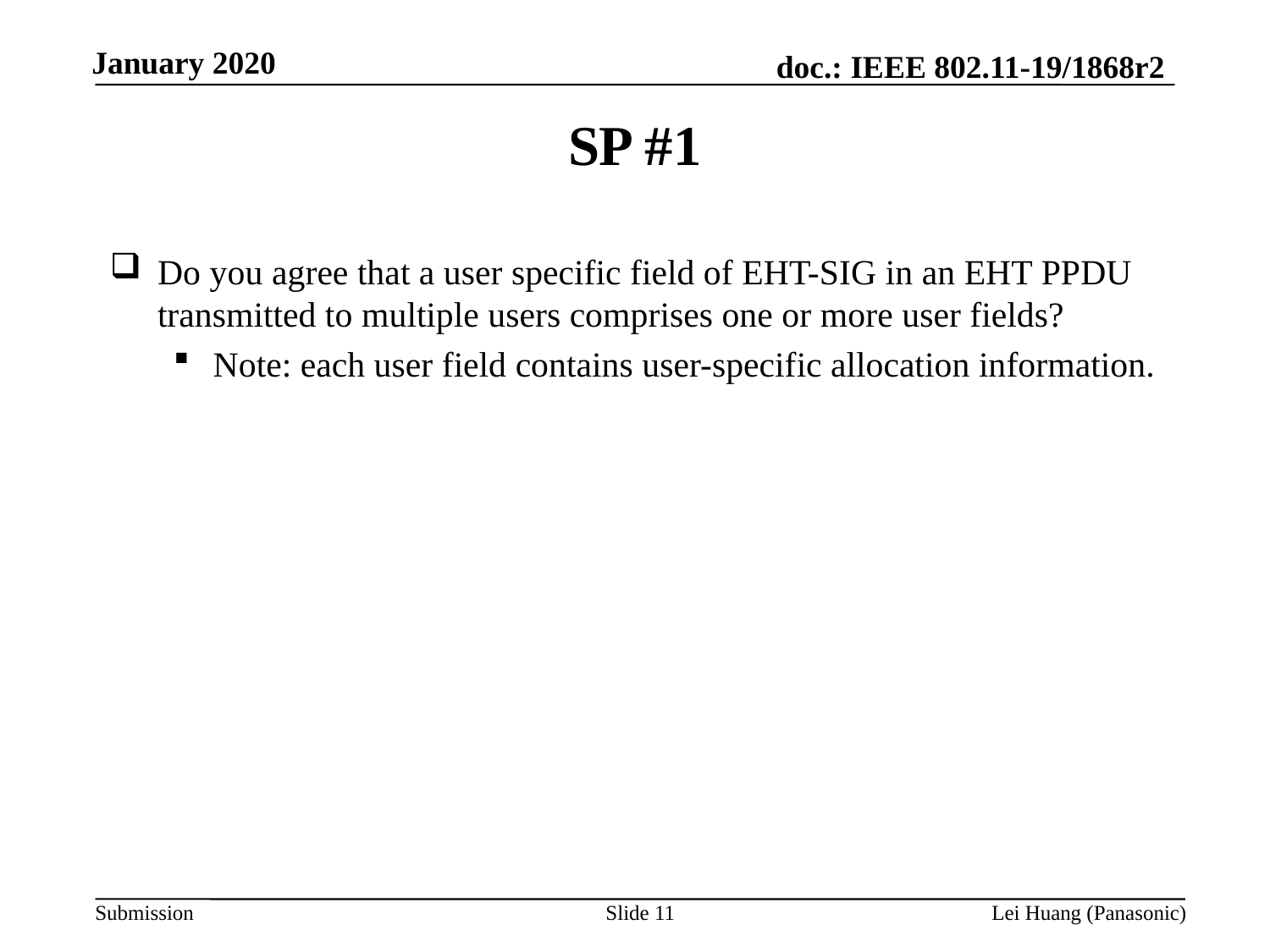

# SP #1
Do you agree that a user specific field of EHT-SIG in an EHT PPDU transmitted to multiple users comprises one or more user fields?
Note: each user field contains user-specific allocation information.
Slide 11
Lei Huang (Panasonic)